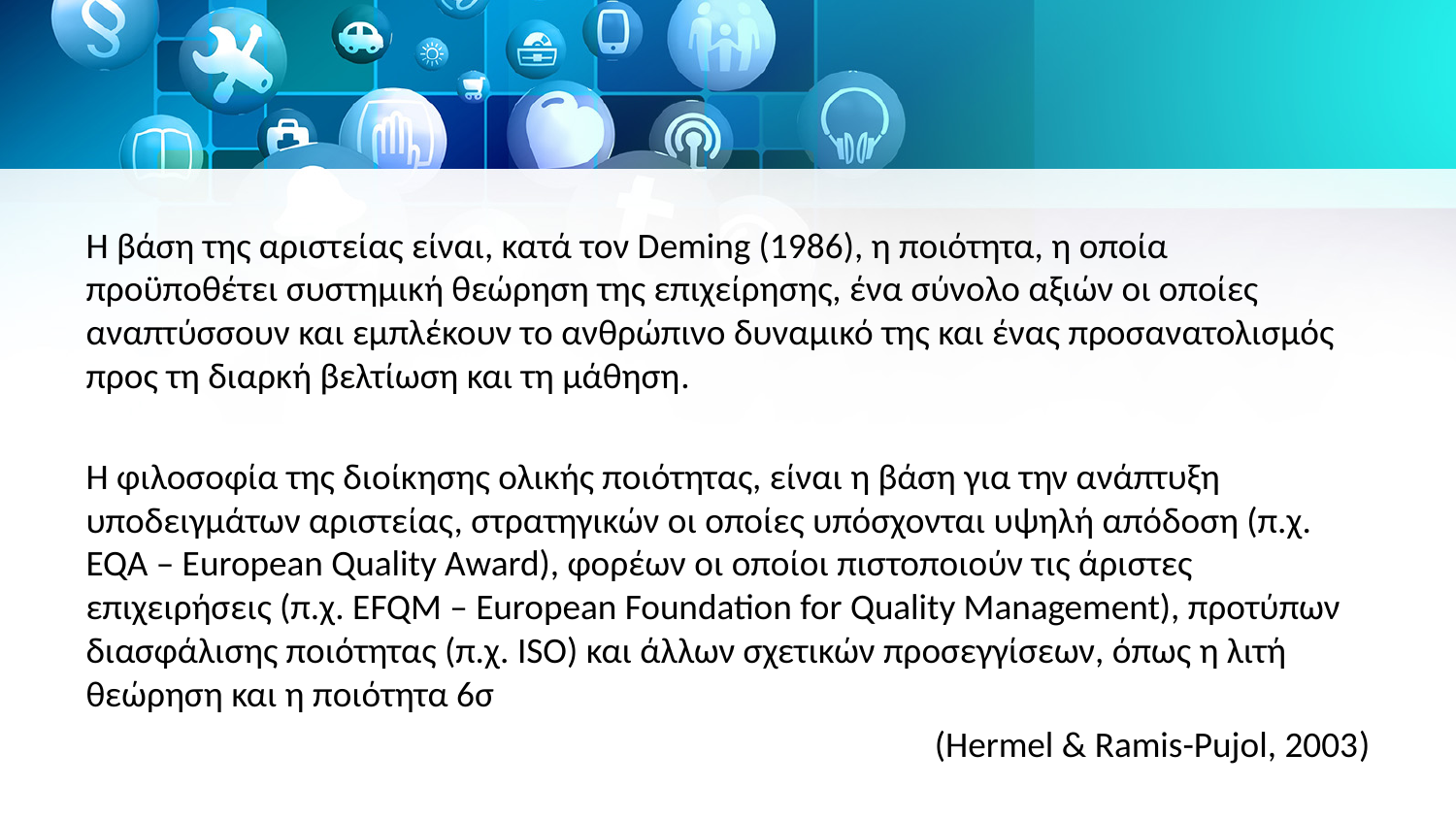

Η βάση της αριστείας είναι, κατά τον Deming (1986), η ποιότητα, η οποία προϋποθέτει συστημική θεώρηση της επιχείρησης, ένα σύνολο αξιών οι οποίες αναπτύσσουν και εμπλέκουν το ανθρώπινο δυναμικό της και ένας προσανατολισμός προς τη διαρκή βελτίωση και τη μάθηση.

Η φιλοσοφία της διοίκησης ολικής ποιότητας, είναι η βάση για την ανάπτυξη υποδειγμάτων αριστείας, στρατηγικών οι οποίες υπόσχονται υψηλή απόδοση (π.χ. EQA – European Quality Award), φορέων οι οποίοι πιστοποιούν τις άριστες επιχειρήσεις (π.χ. EFQM – European Foundation for Quality Management), προτύπων διασφάλισης ποιότητας (π.χ. ISO) και άλλων σχετικών προσεγγίσεων, όπως η λιτή θεώρηση και η ποιότητα 6σ
(Hermel & Ramis-Pujol, 2003)